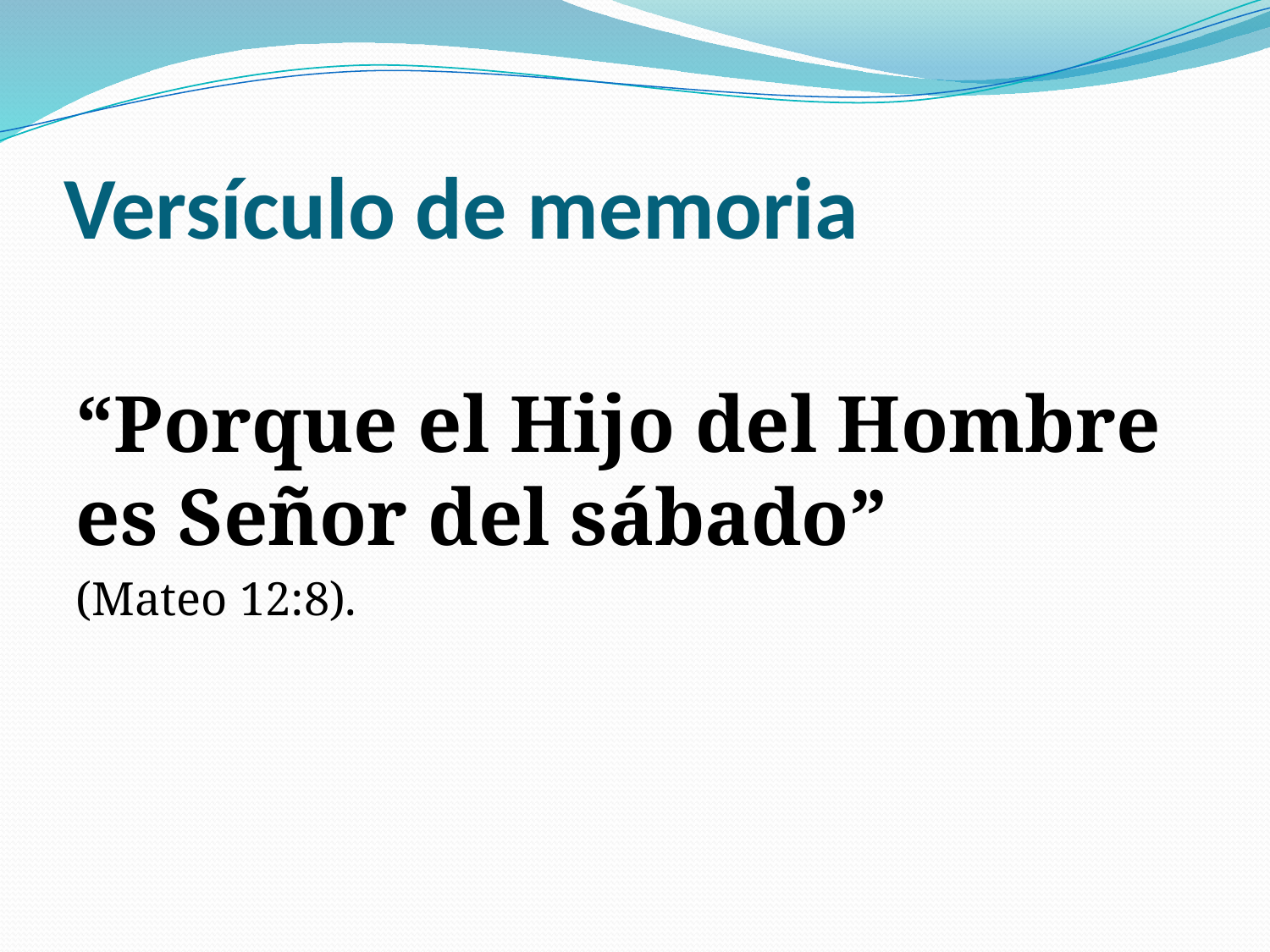

# Versículo de memoria
“Porque el Hijo del Hombre es Señor del sábado”
(Mateo 12:8).